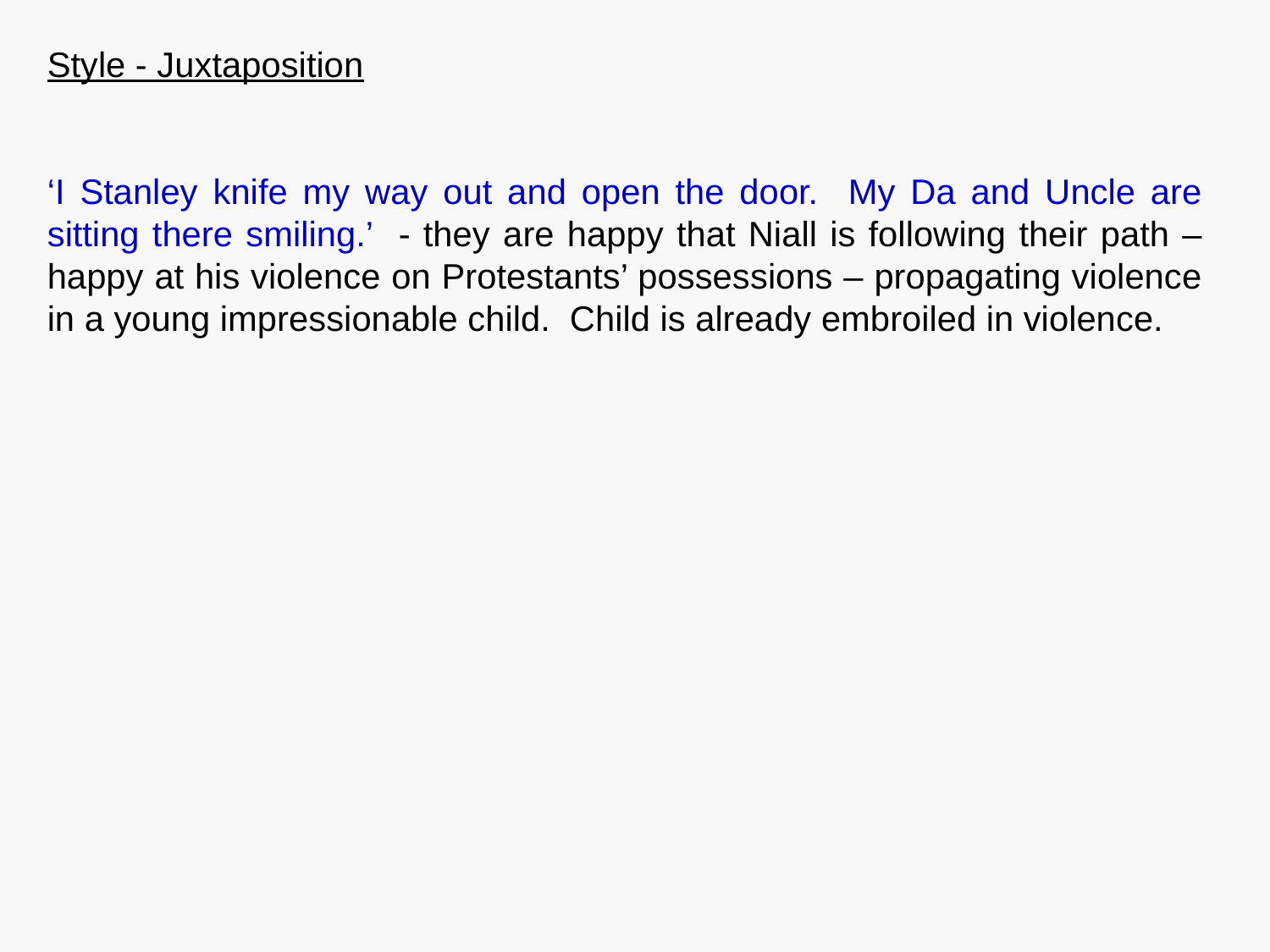

Style - Juxtaposition

‘I Stanley knife my way out and open the door.  My Da and Uncle are sitting there smiling.’  - they are happy that Niall is following their path – happy at his violence on Protestants’ possessions – propagating violence in a young impressionable child.  Child is already embroiled in violence.